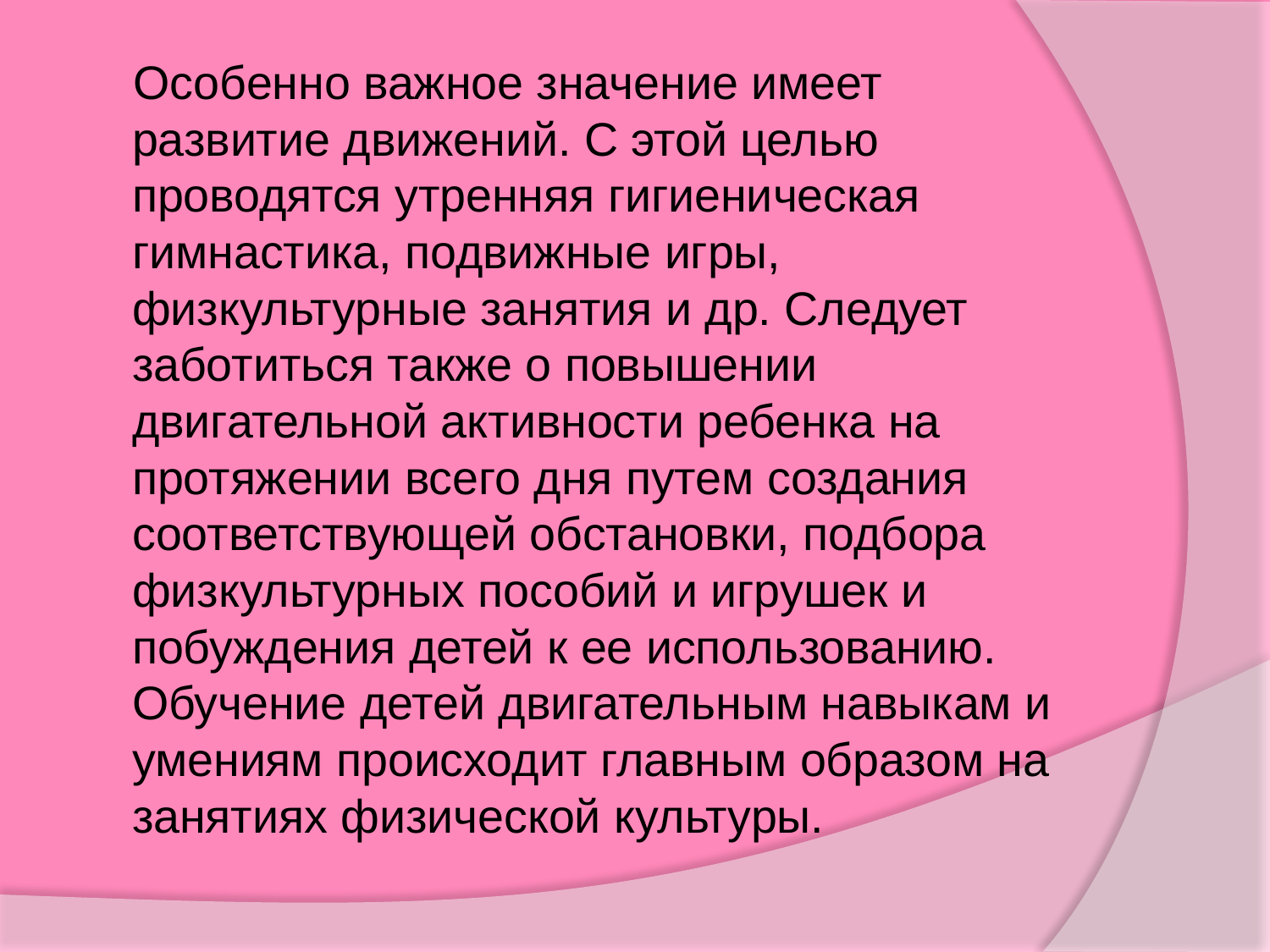

#
    Особенно важное значение имеет развитие движений. С этой целью проводятся утренняя гигиеническая гимнастика, подвижные игры, физкультурные занятия и др. Следует заботиться также о повышении двигательной активности ребенка на протяжении всего дня путем создания соответствующей обстановки, подбора физкультурных пособий и игрушек и побуждения детей к ее использованию. Обучение детей двигательным навыкам и умениям происходит главным образом на занятиях физической культуры.